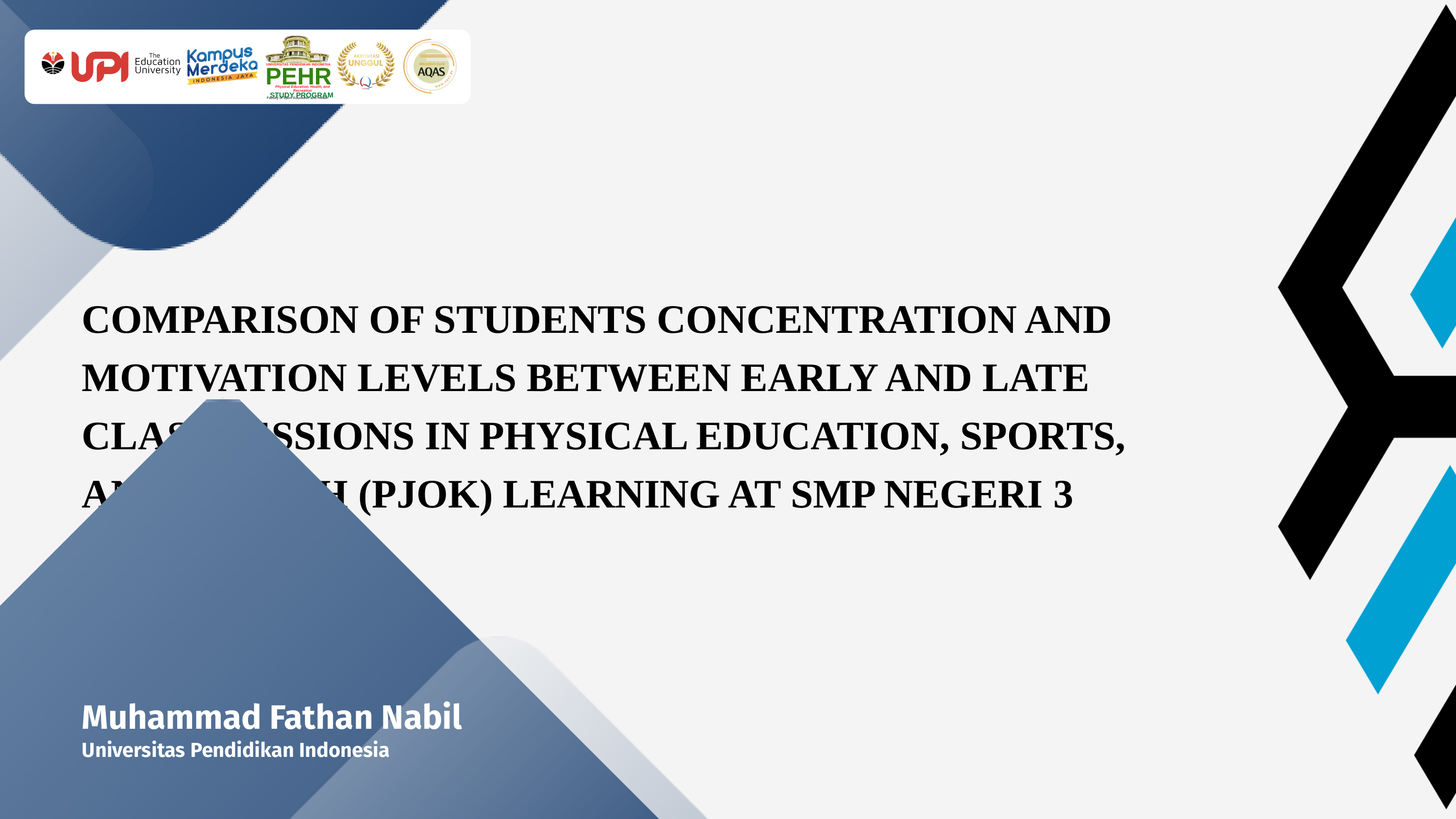

UNIVERSITAS PENDIDIKAN INDONESIA
PEHR
Physical Education, Health, and Recreation
STUDY PROGRAM
Faculty of Sport Education and Health
COMPARISON OF STUDENTS CONCENTRATION AND MOTIVATION LEVELS BETWEEN EARLY AND LATE CLASS SESSIONS IN PHYSICAL EDUCATION, SPORTS, AND HEALTH (PJOK) LEARNING AT SMP NEGERI 3 LEMBANG

Muhammad Fathan Nabil
Universitas Pendidikan Indonesia